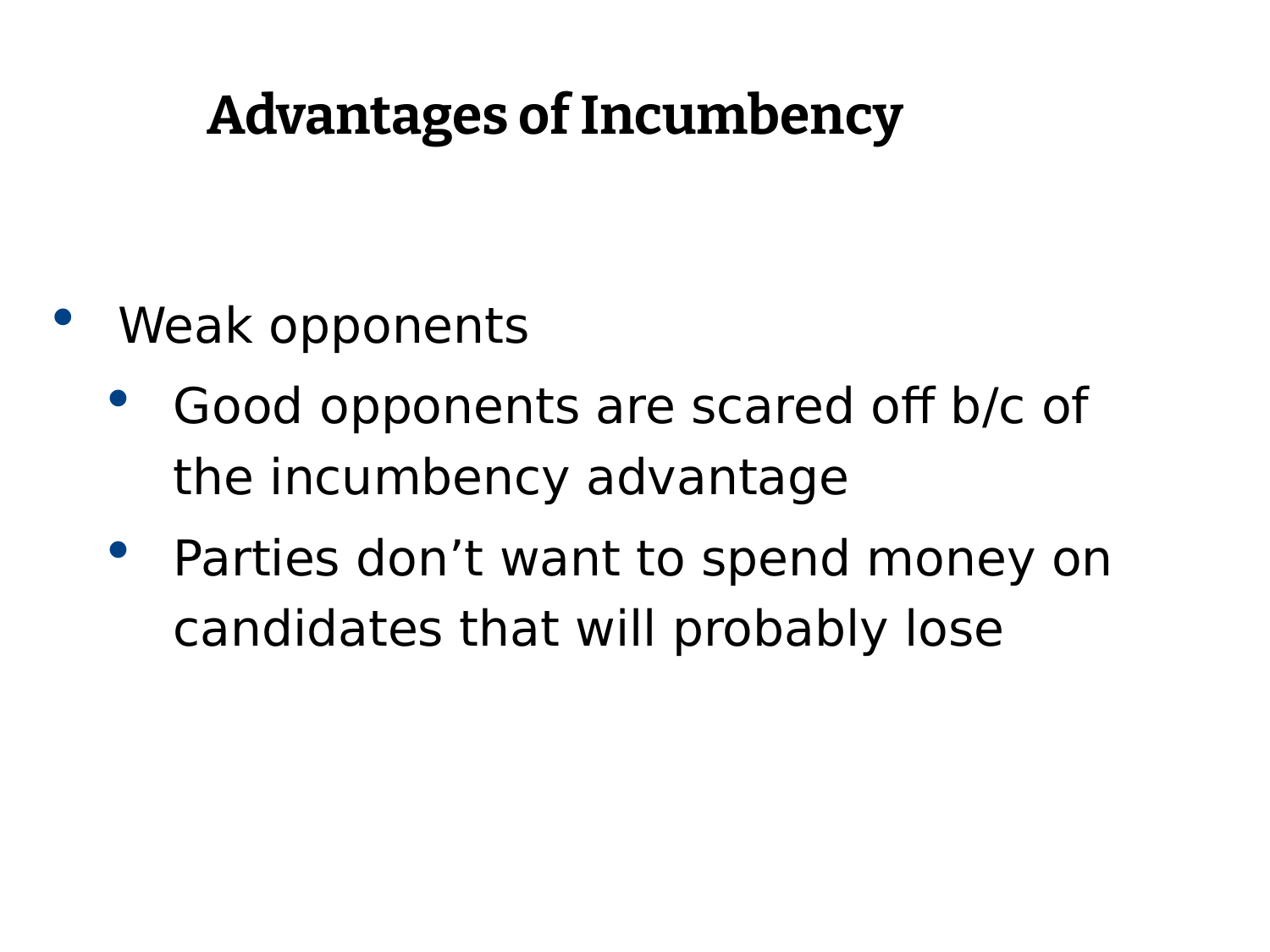

11.2
Advantages of Incumbency
Weak opponents
Good opponents are scared off b/c of the incumbency advantage
Parties don’t want to spend money on candidates that will probably lose